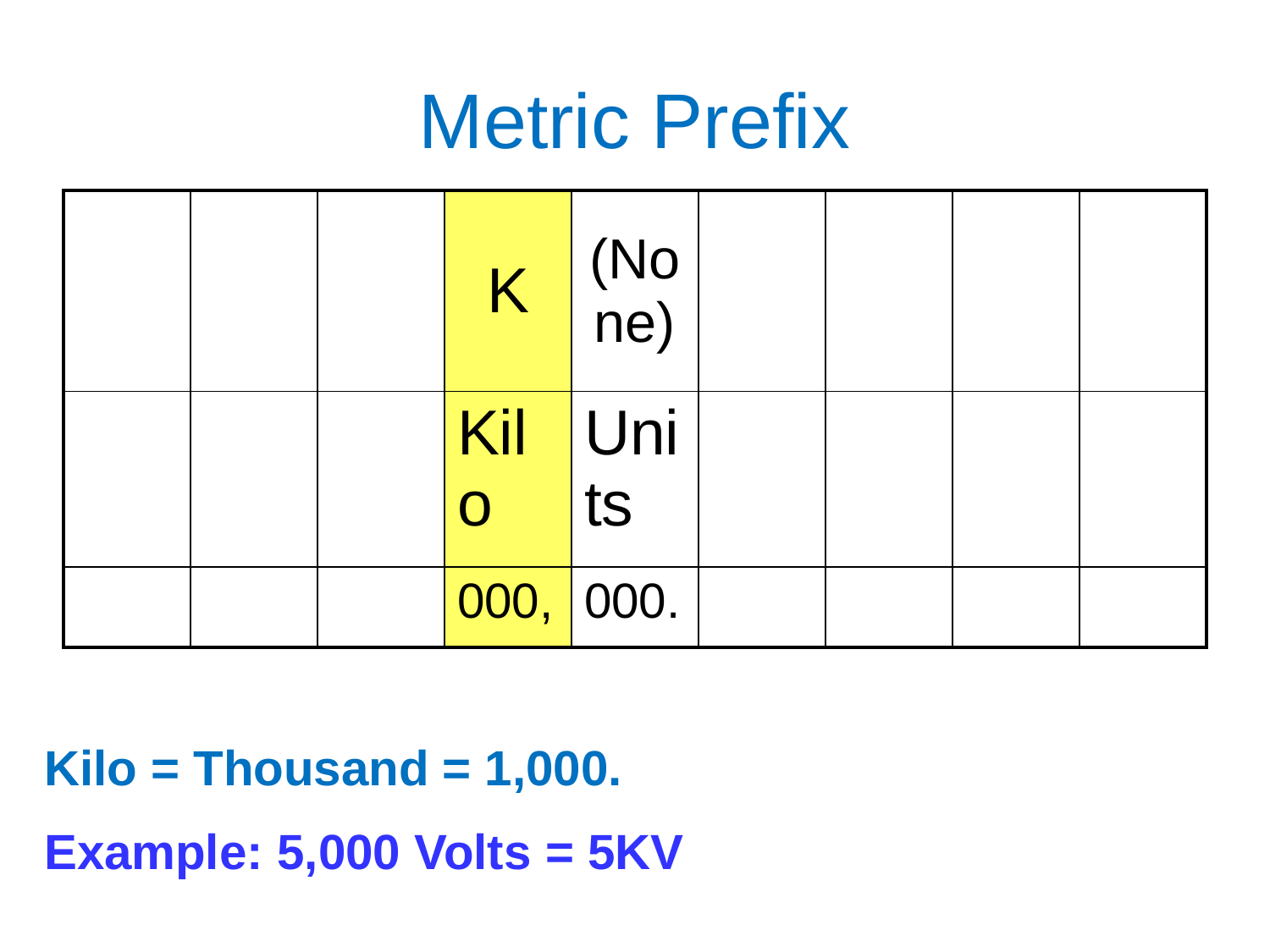

# Metric Prefix
|  |  |  | K | (None) |  |  |  |  |
| --- | --- | --- | --- | --- | --- | --- | --- | --- |
|  |  |  | Kilo | Units |  |  |  |  |
|  |  |  | 000, | 000. |  |  |  |  |
Kilo = Thousand = 1,000.
Example: 5,000 Volts = 5KV